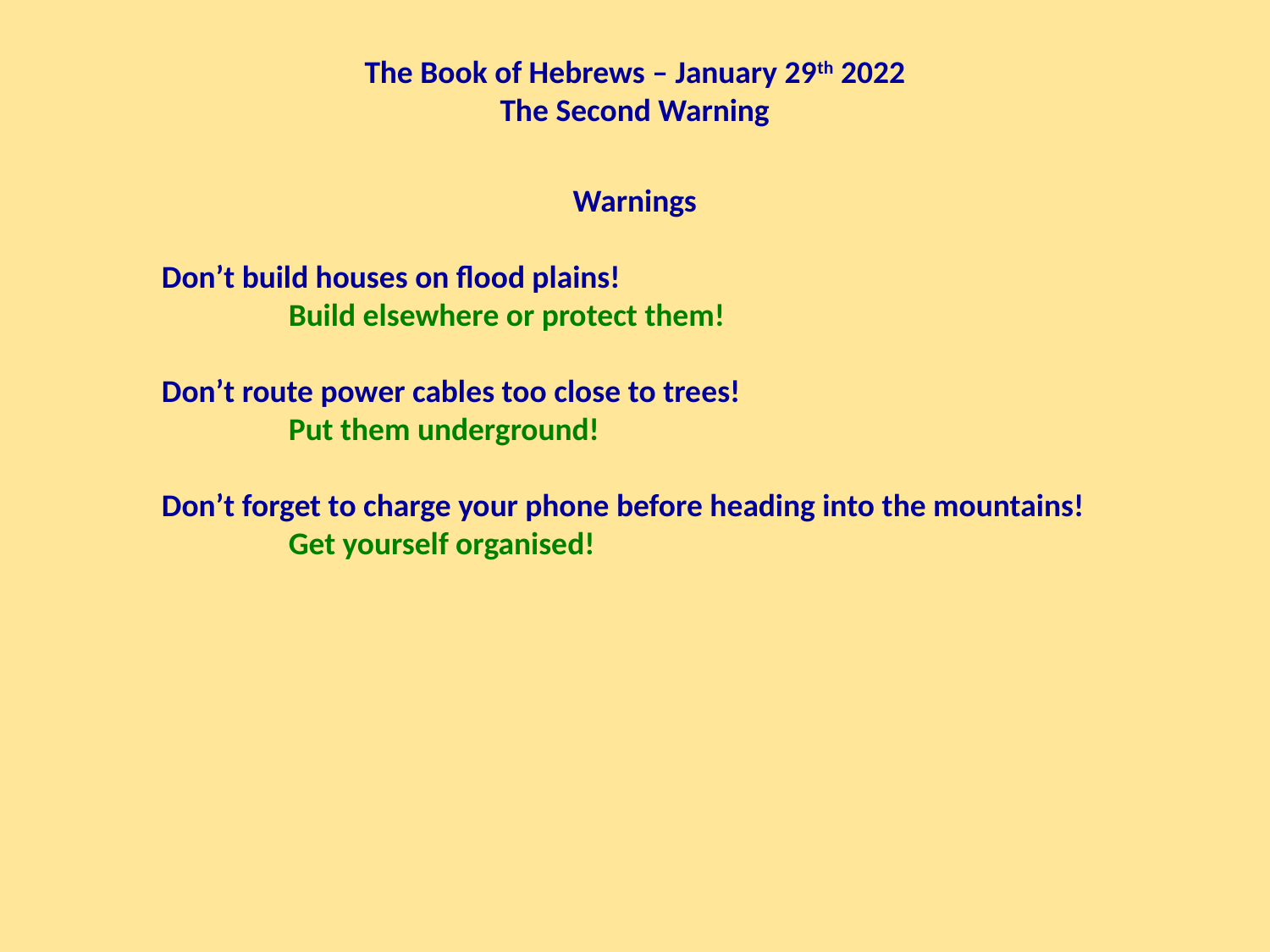

The Book of Hebrews – January 29th 2022
The Second Warning
Warnings

Don’t build houses on flood plains!
	Build elsewhere or protect them!

Don’t route power cables too close to trees!
	Put them underground!

Don’t forget to charge your phone before heading into the mountains!
	Get yourself organised!